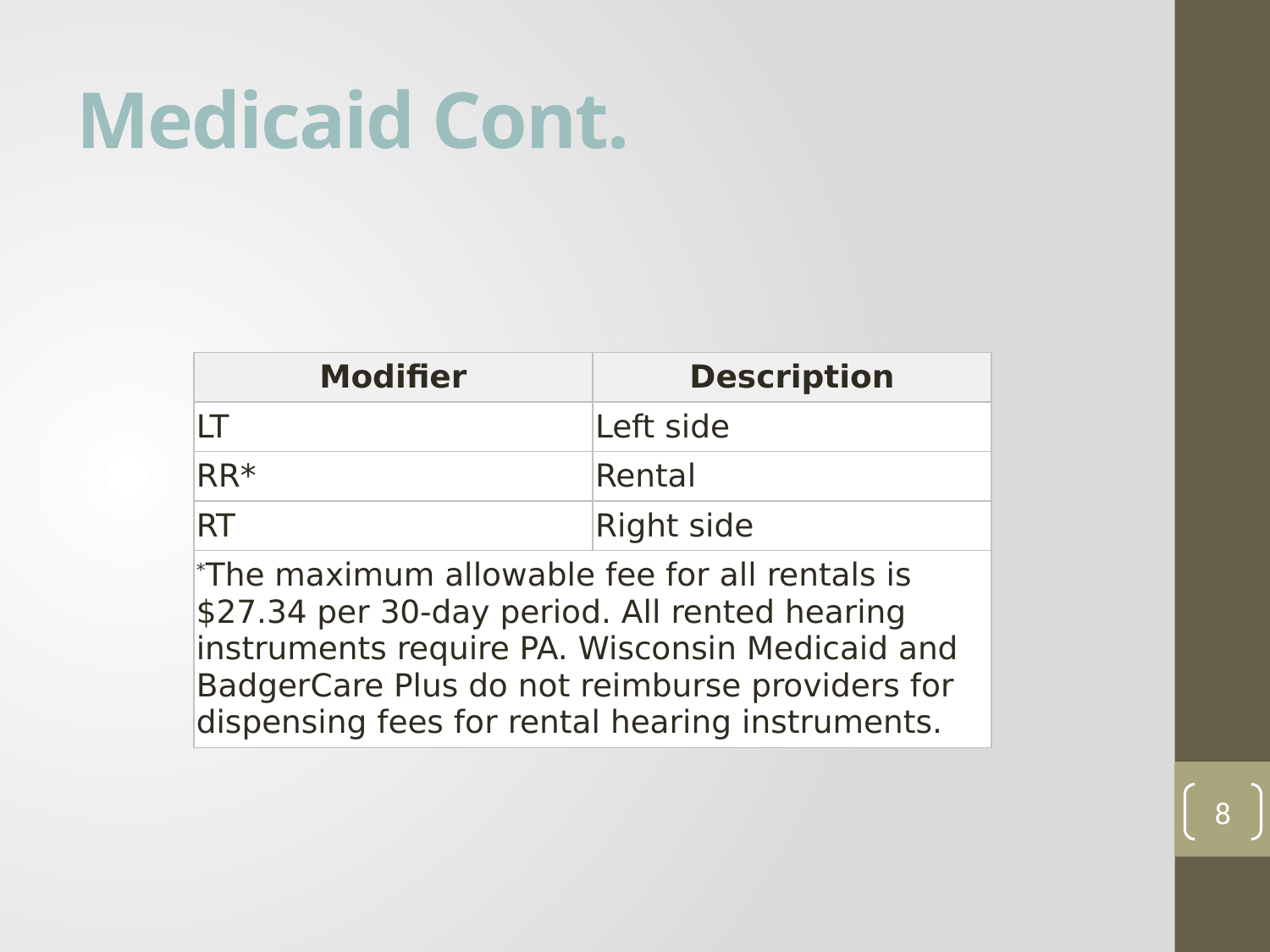

# Medicaid Cont.
| Modifier | Description |
| --- | --- |
| LT | Left side |
| RR\* | Rental |
| RT | Right side |
| \*The maximum allowable fee for all rentals is $27.34 per 30-day period. All rented hearing instruments require PA. Wisconsin Medicaid and BadgerCare Plus do not reimburse providers for dispensing fees for rental hearing instruments. |  |
8